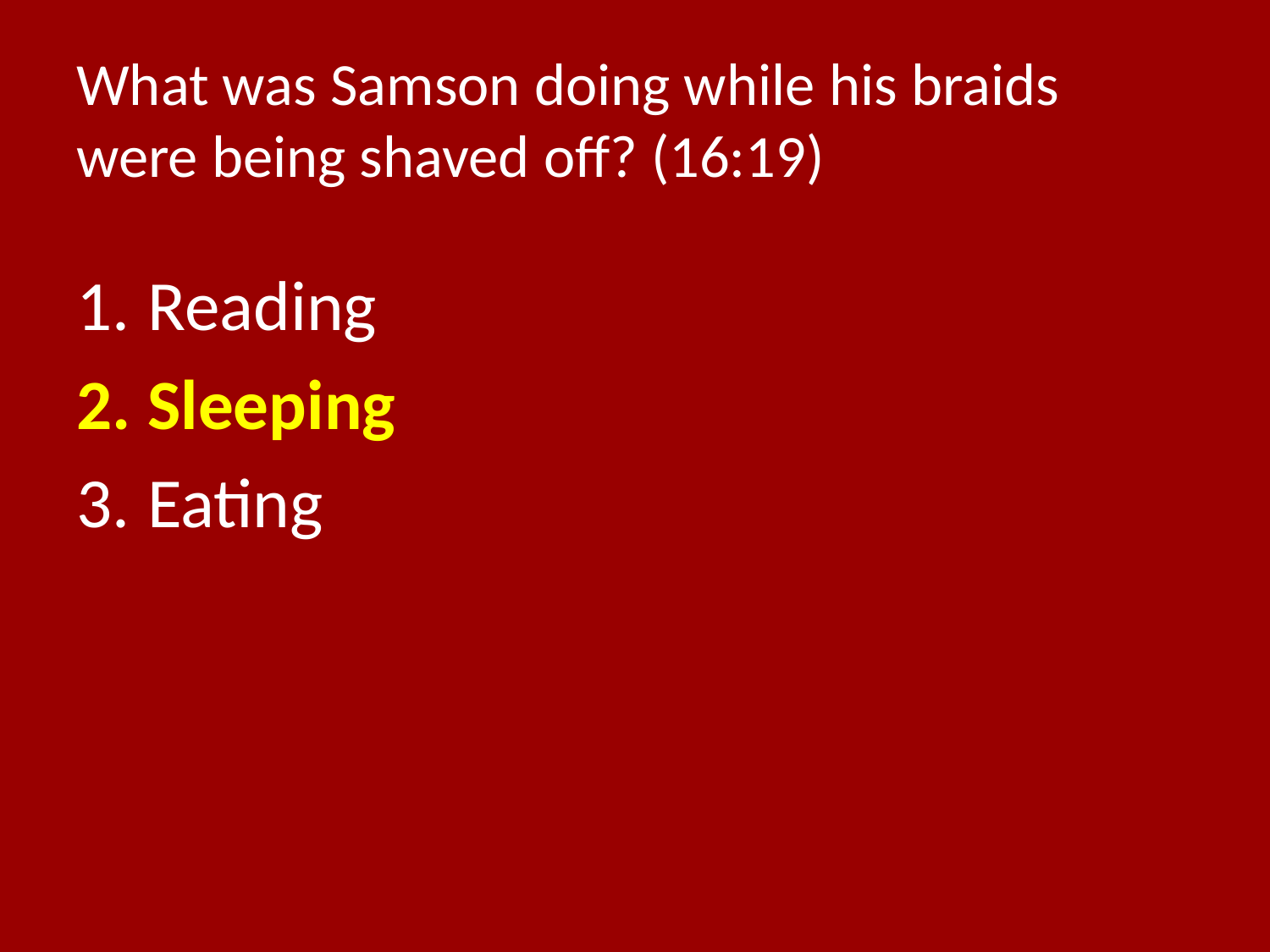

# What was Samson doing while his braids were being shaved off? (16:19)
Reading
Sleeping
Eating